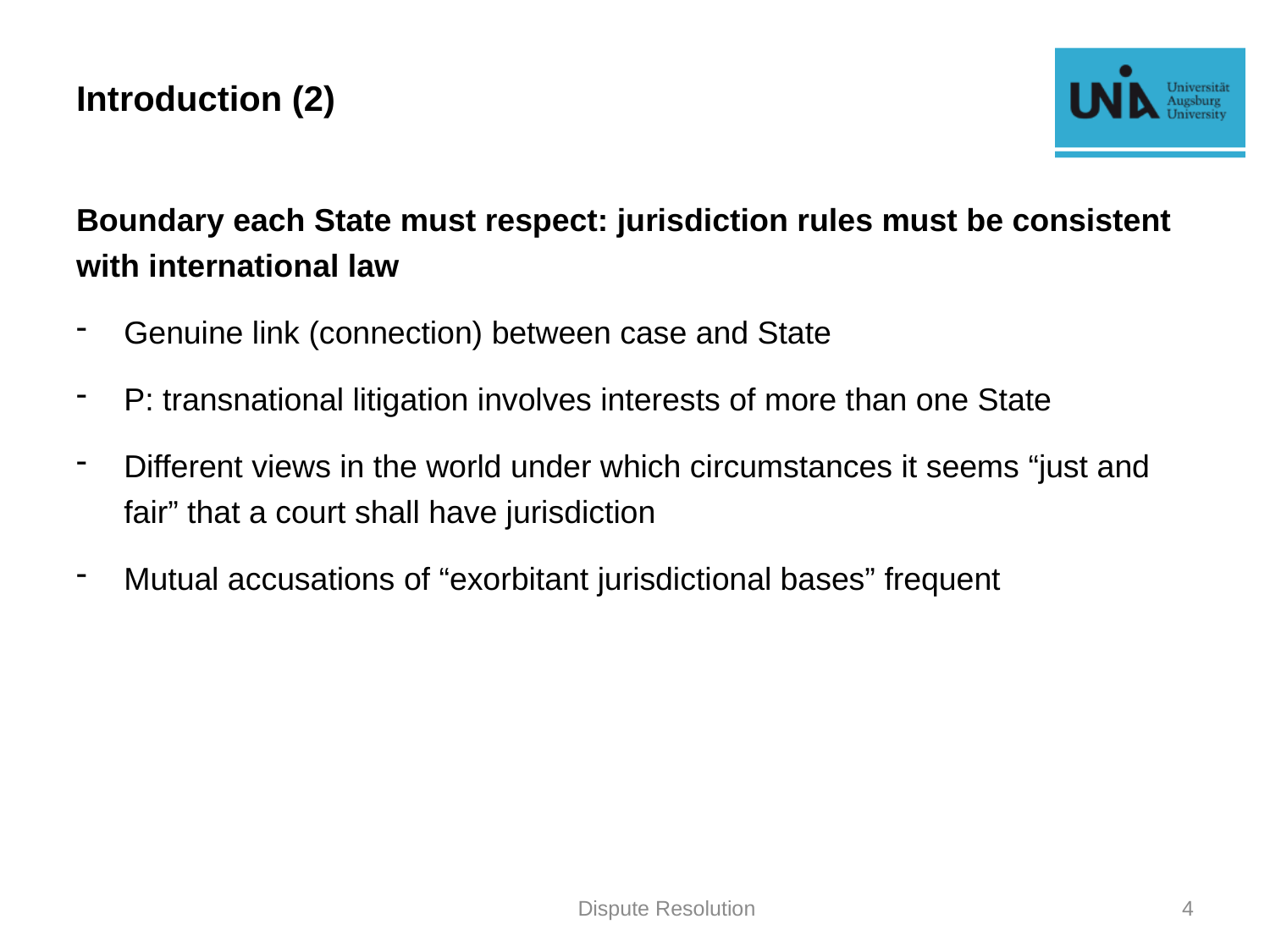

# Introduction (2)
Boundary each State must respect: jurisdiction rules must be consistent with international law
Genuine link (connection) between case and State
P: transnational litigation involves interests of more than one State
Different views in the world under which circumstances it seems “just and fair” that a court shall have jurisdiction
Mutual accusations of “exorbitant jurisdictional bases” frequent

Dispute Resolution
4